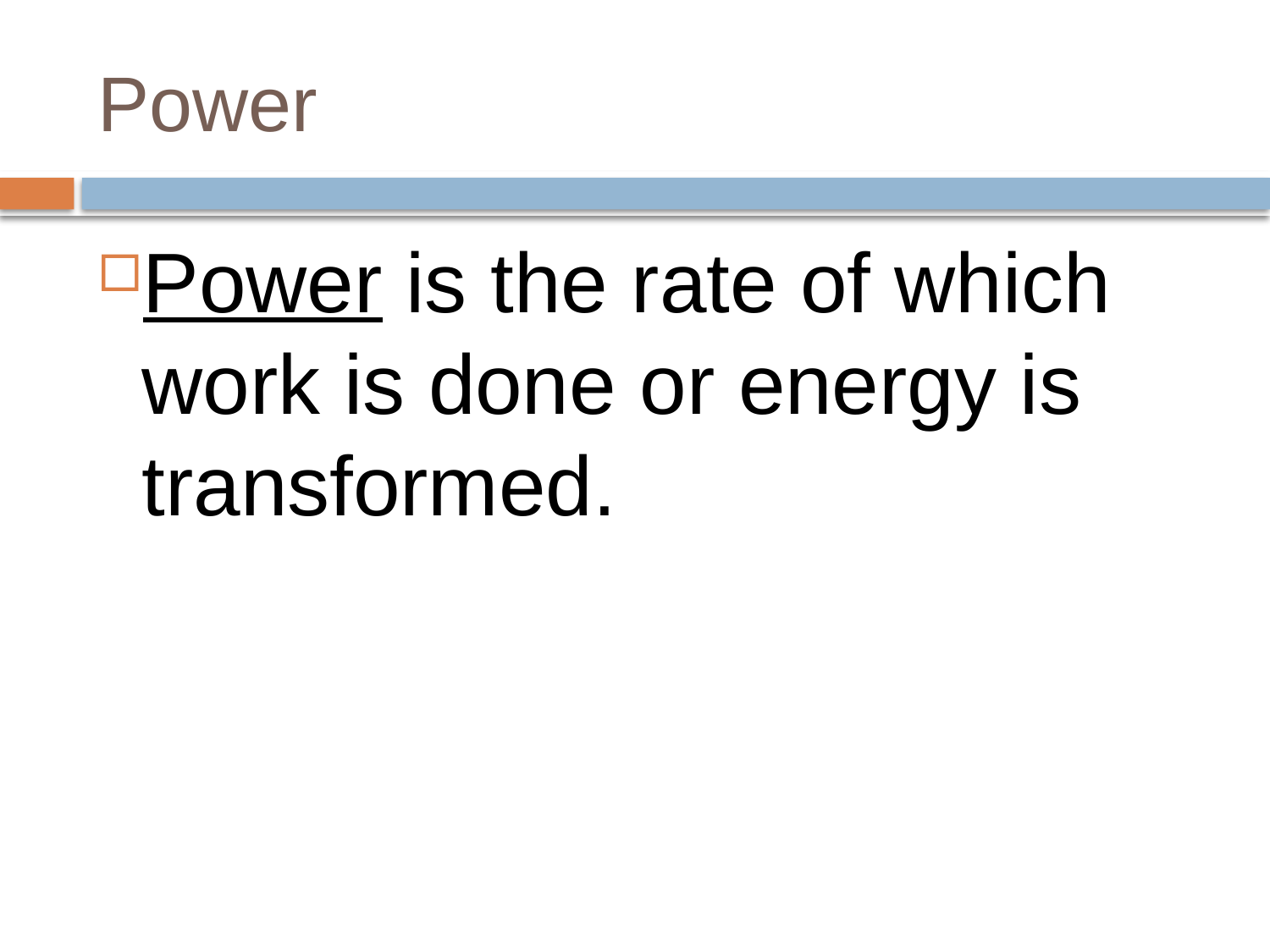

# Power
Power is the rate of which work is done or energy is transformed.